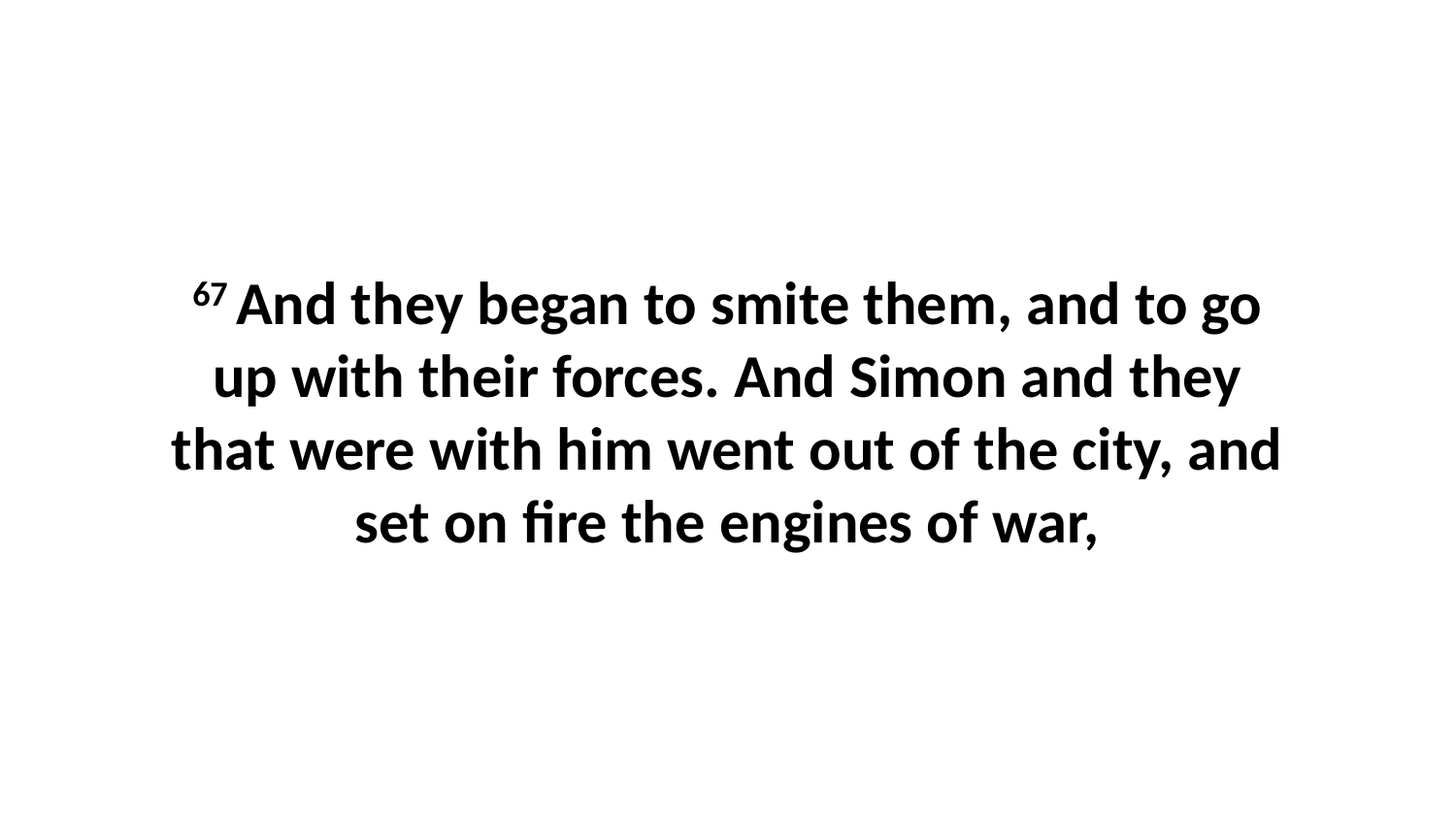

67 And they began to smite them, and to go up with their forces. And Simon and they that were with him went out of the city, and set on fire the engines of war,